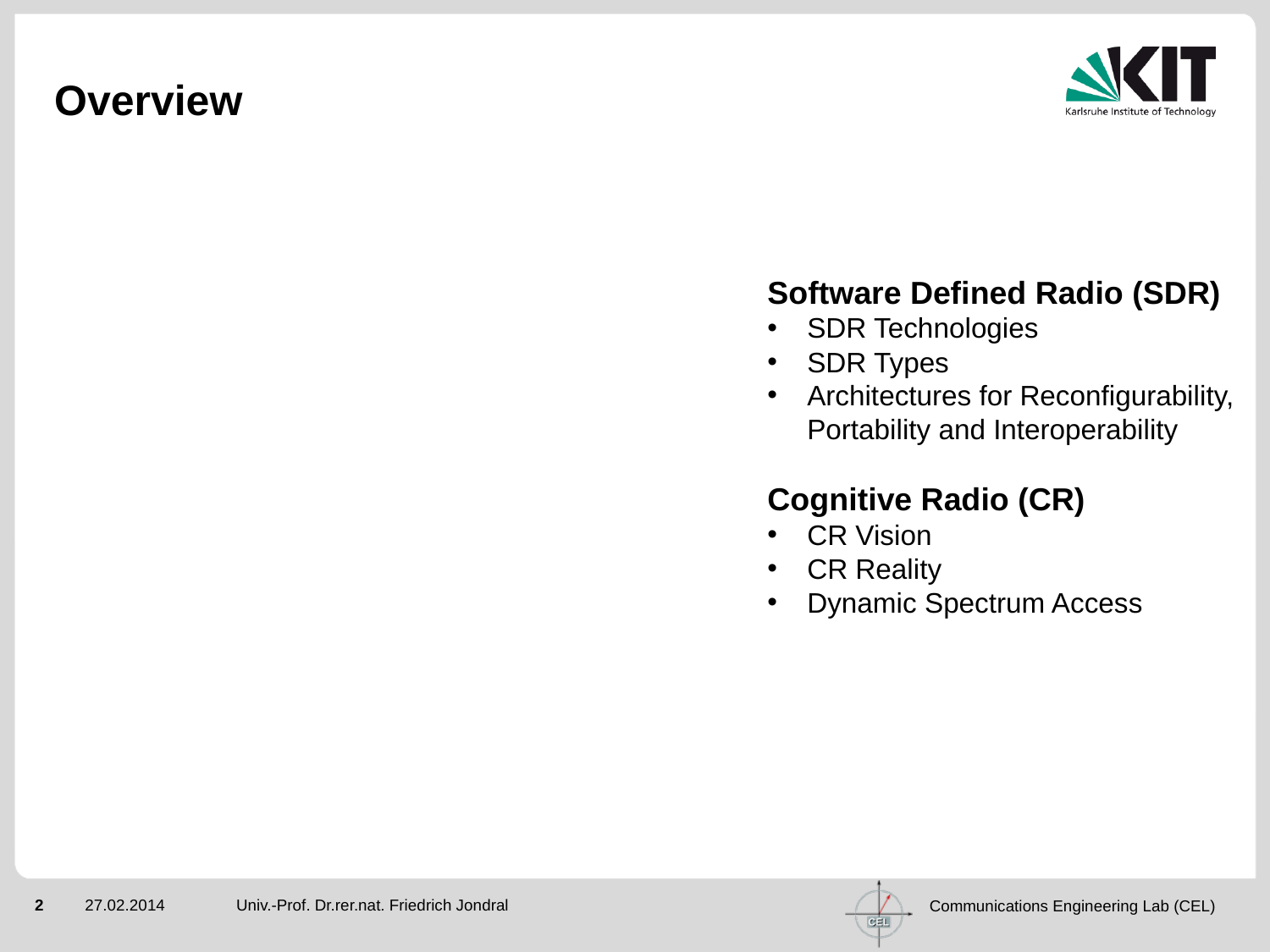

# Overview
Software Defined Radio (SDR)
SDR Technologies
SDR Types
Architectures for Reconfigurability, Portability and Interoperability

Cognitive Radio (CR)
CR Vision
CR Reality
Dynamic Spectrum Access

Univ.-Prof. Dr.rer.nat. Friedrich Jondral